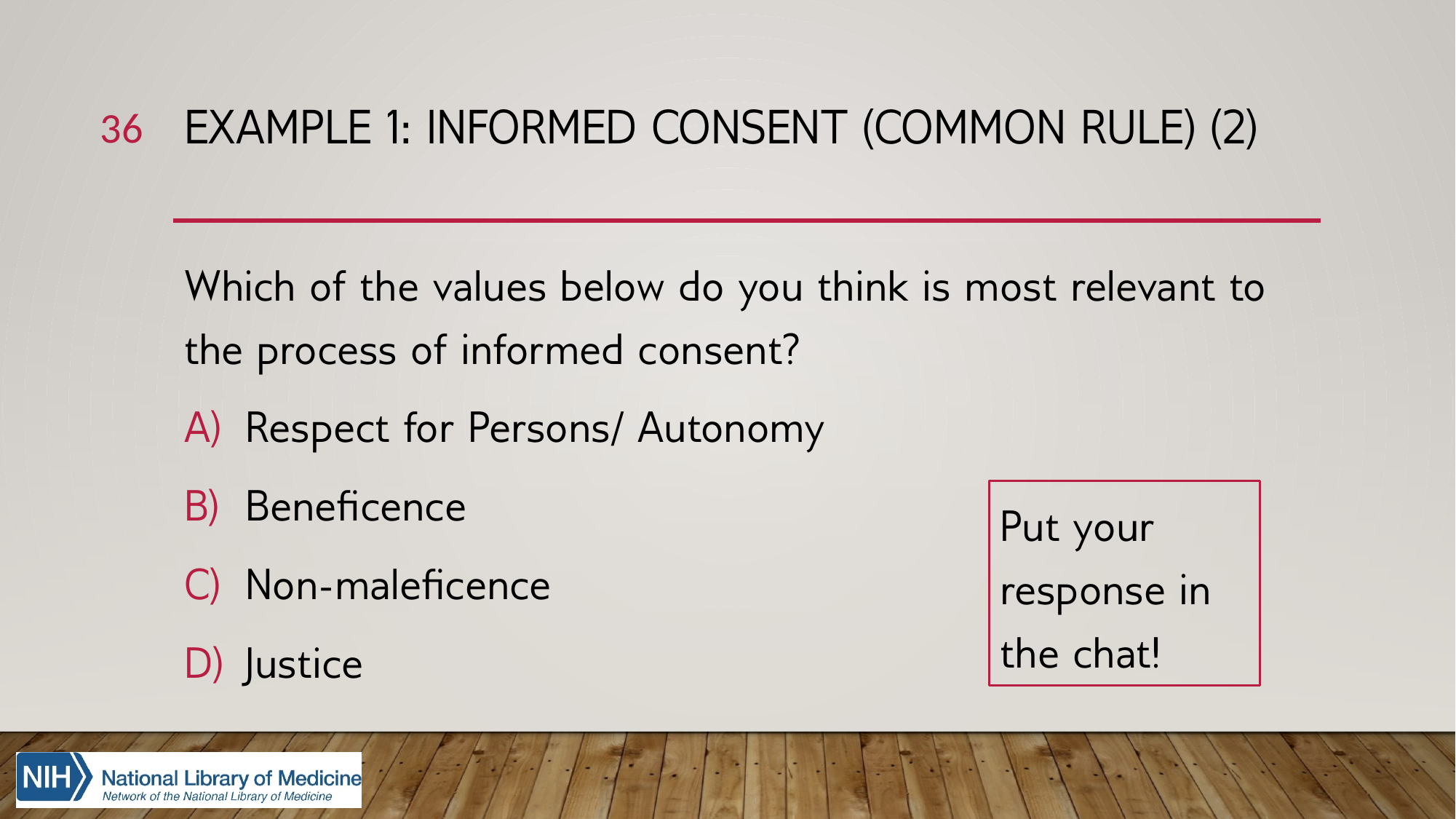

36
# Example 1: Informed Consent (Common Rule) (2)
Which of the values below do you think is most relevant to the process of informed consent?
Respect for Persons/ Autonomy
Beneficence
Non-maleficence
Justice

Put your response in the chat!